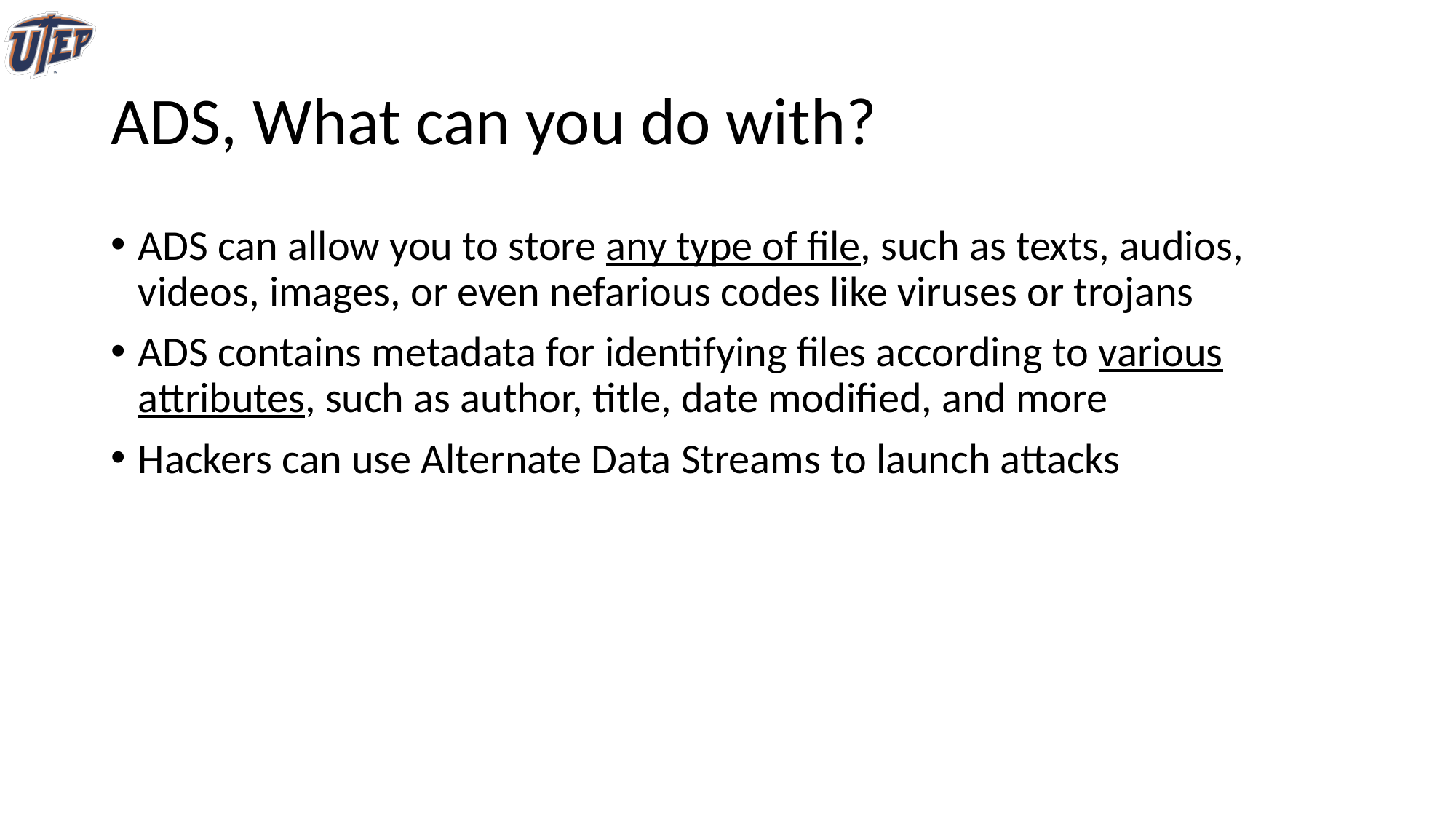

# ADS, What can you do with?
ADS can allow you to store any type of file, such as texts, audios, videos, images, or even nefarious codes like viruses or trojans
ADS contains metadata for identifying files according to various attributes, such as author, title, date modified, and more
Hackers can use Alternate Data Streams to launch attacks